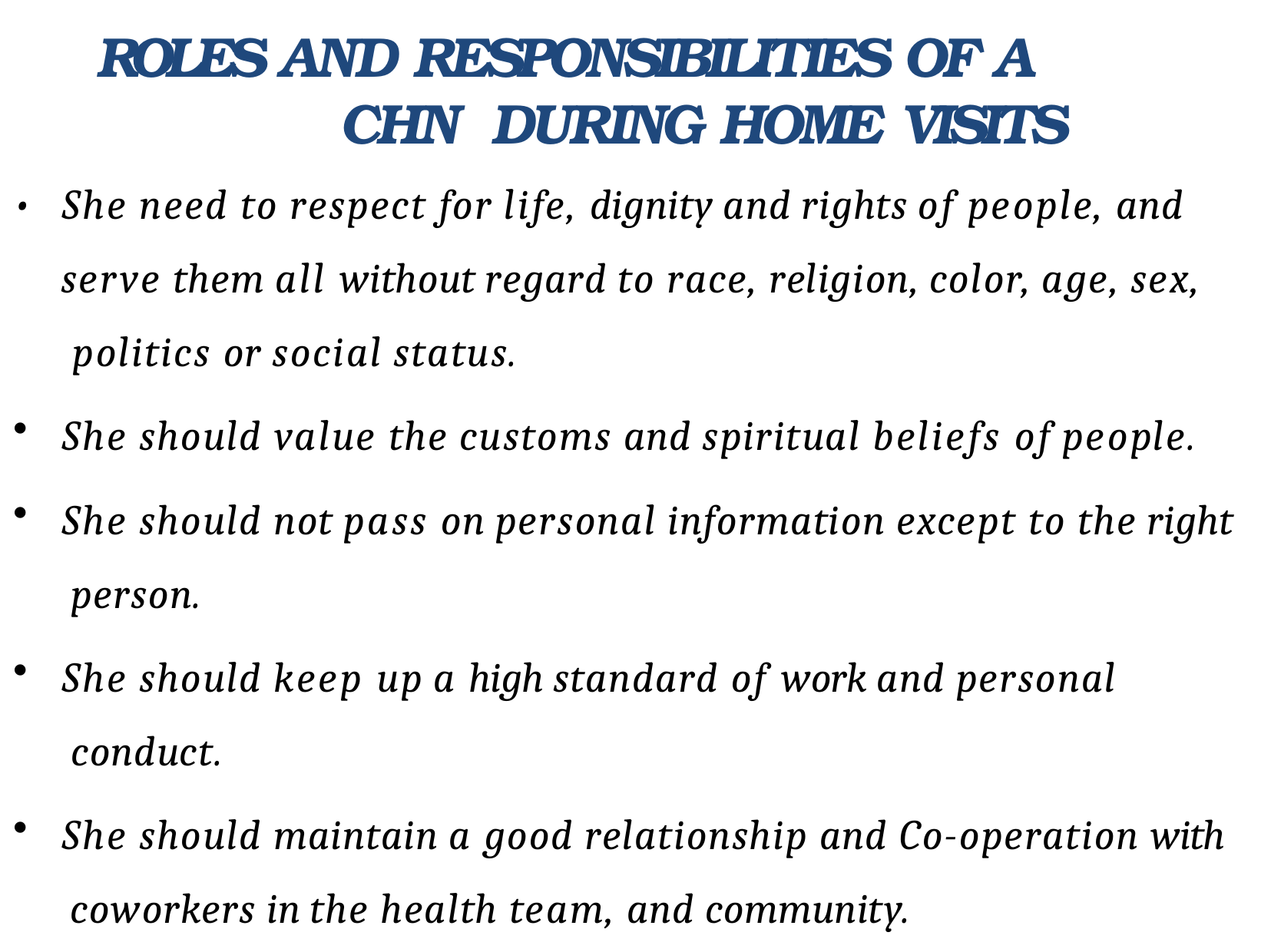

# ROLES AND RESPONSIBILITIES OF A CHN  DURING HOME VISITS
She need to respect for life, dignity and rights of people, and  serve them all without regard to race, religion, color, age, sex,  politics or social status.
She should value the customs and spiritual beliefs of people.
She should not pass on personal information except to the right  person.
She should keep up a high standard of work and personal  conduct.
She should maintain a good relationship and Co-operation with  coworkers in the health team, and community.
•